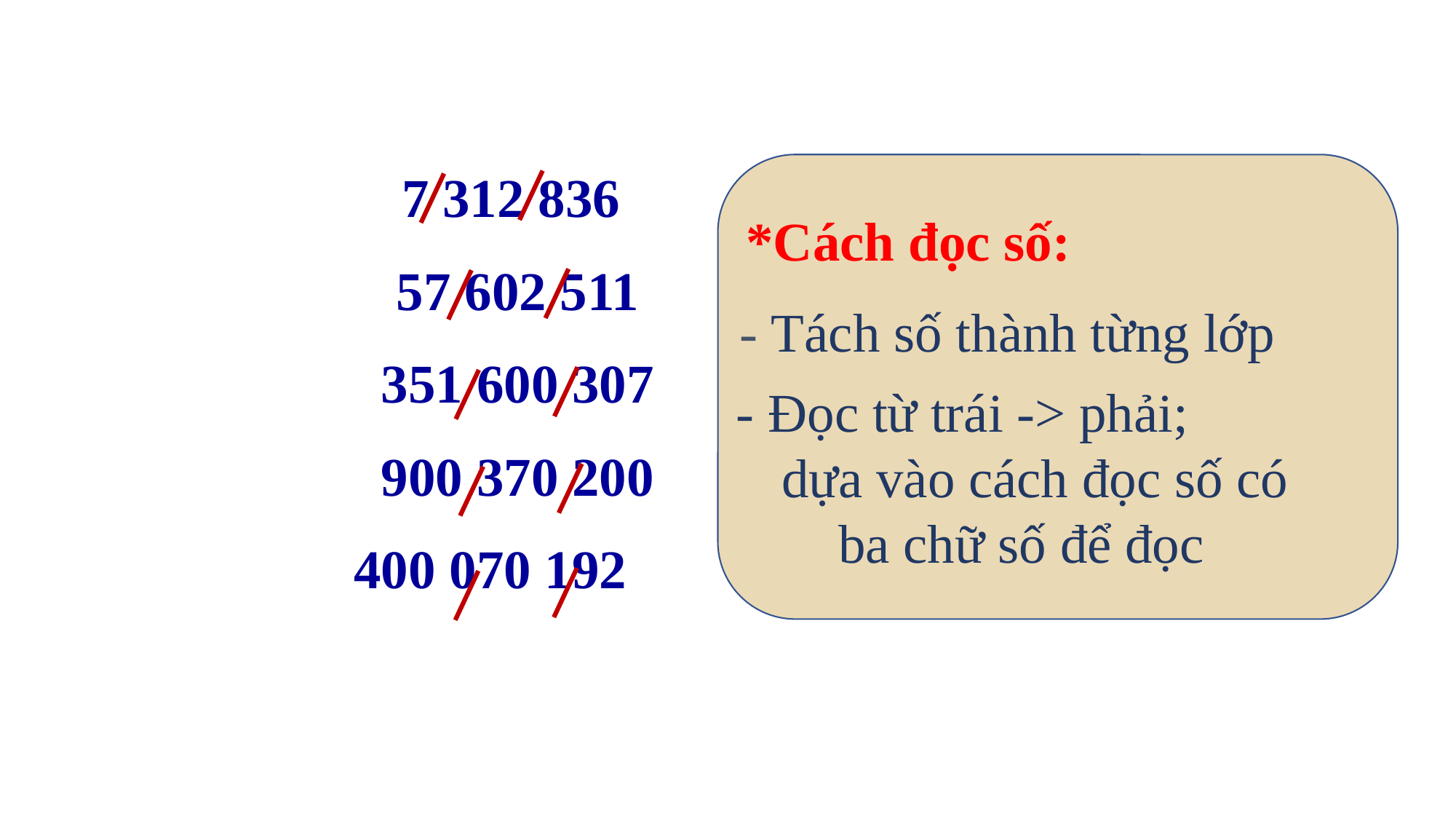

7 312 836
 57 602 511
 351 600 307
 900 370 200
 400 070 192
*Cách đọc số:
- Tách số thành từng lớp
- Đọc từ trái -> phải;
 dựa vào cách đọc số có ba chữ số để đọc